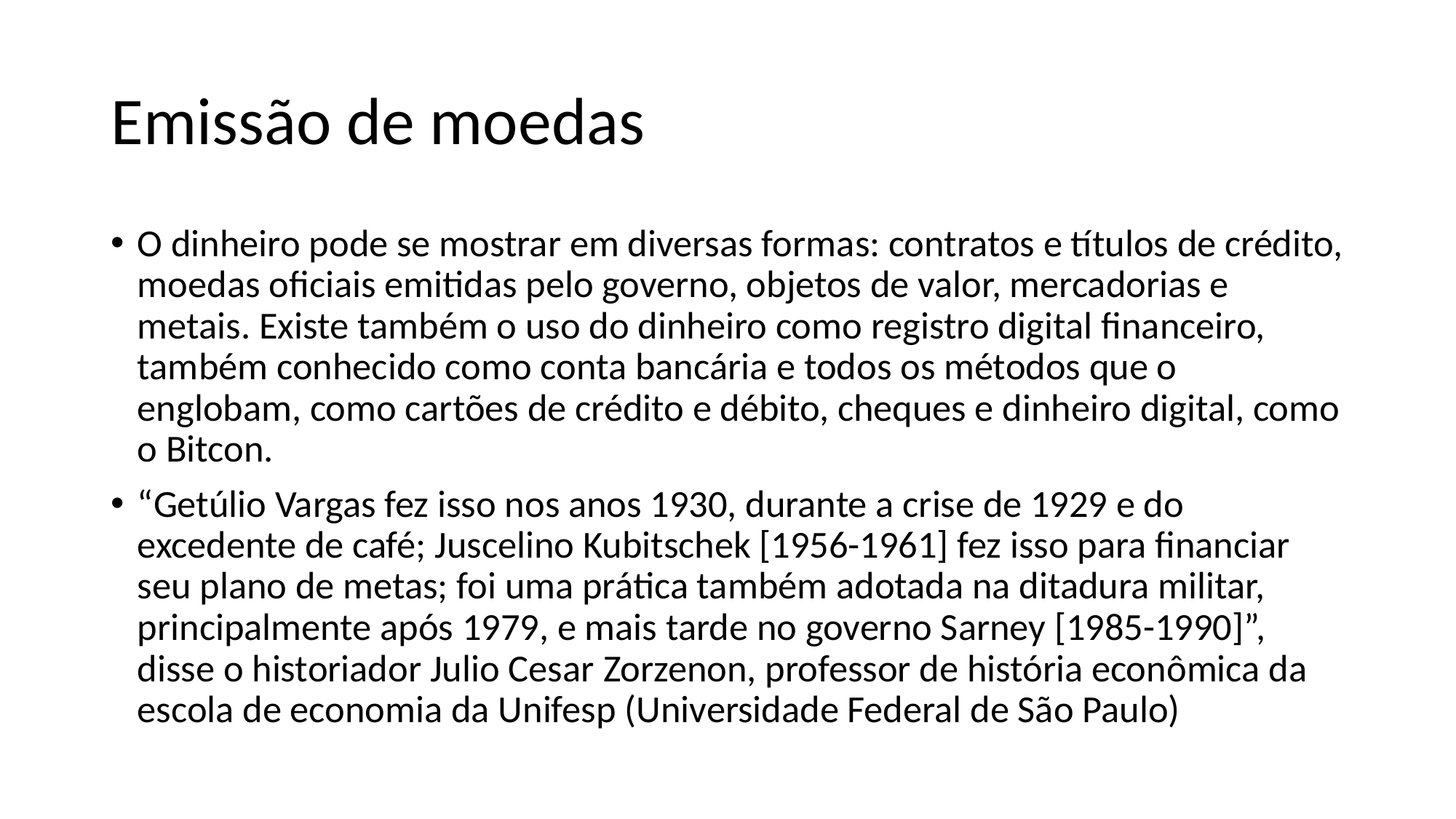

# Emissão de moedas
O dinheiro pode se mostrar em diversas formas: contratos e títulos de crédito, moedas oficiais emitidas pelo governo, objetos de valor, mercadorias e metais. Existe também o uso do dinheiro como registro digital financeiro, também conhecido como conta bancária e todos os métodos que o englobam, como cartões de crédito e débito, cheques e dinheiro digital, como o Bitcon.
“Getúlio Vargas fez isso nos anos 1930, durante a crise de 1929 e do excedente de café; Juscelino Kubitschek [1956-1961] fez isso para financiar seu plano de metas; foi uma prática também adotada na ditadura militar, principalmente após 1979, e mais tarde no governo Sarney [1985-1990]”, disse o historiador Julio Cesar Zorzenon, professor de história econômica da escola de economia da Unifesp (Universidade Federal de São Paulo)